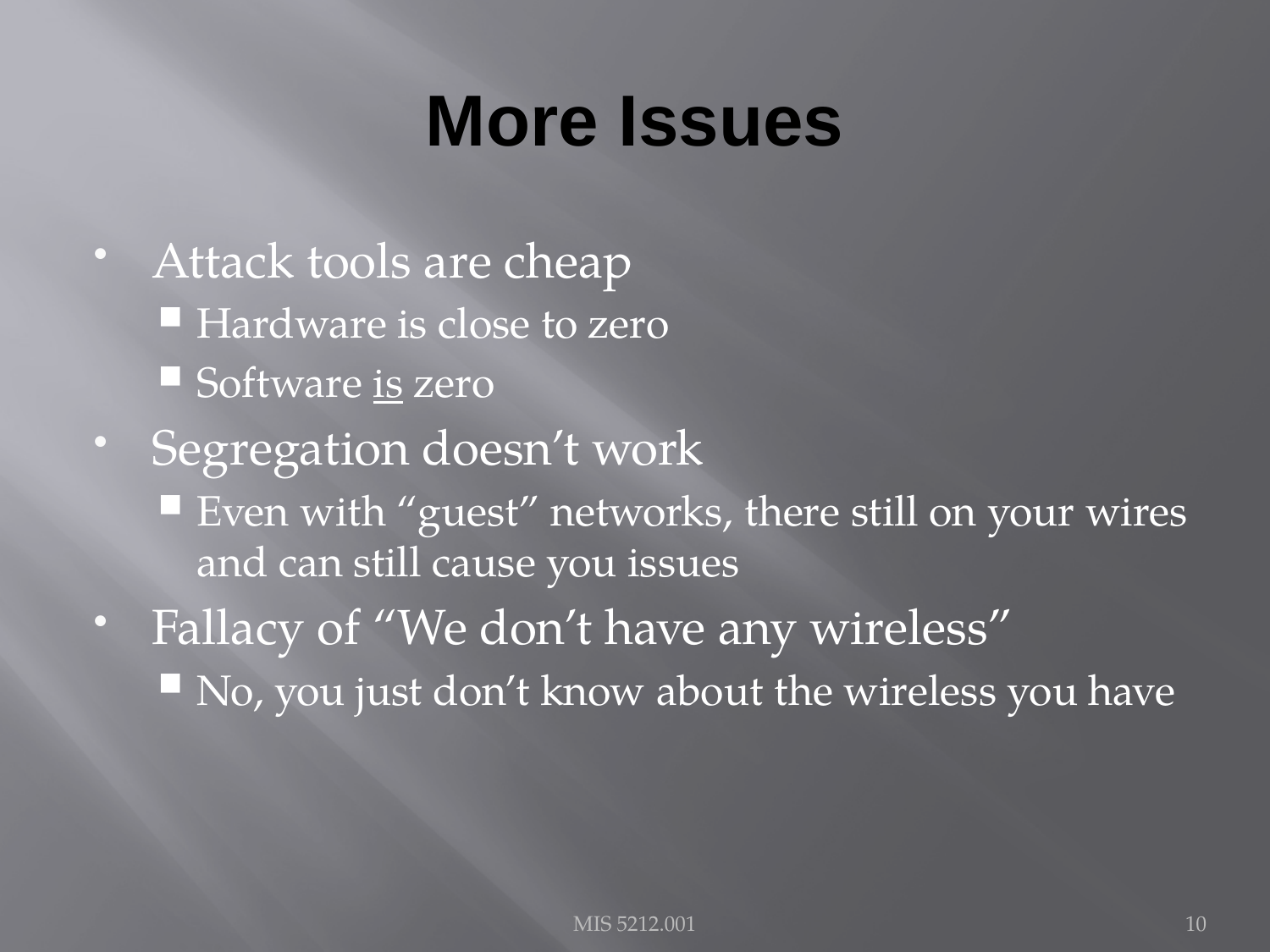

# More Issues
Attack tools are cheap
Hardware is close to zero
Software is zero
Segregation doesn’t work
Even with “guest” networks, there still on your wires and can still cause you issues
Fallacy of “We don’t have any wireless”
No, you just don’t know about the wireless you have
MIS 5212.001
10